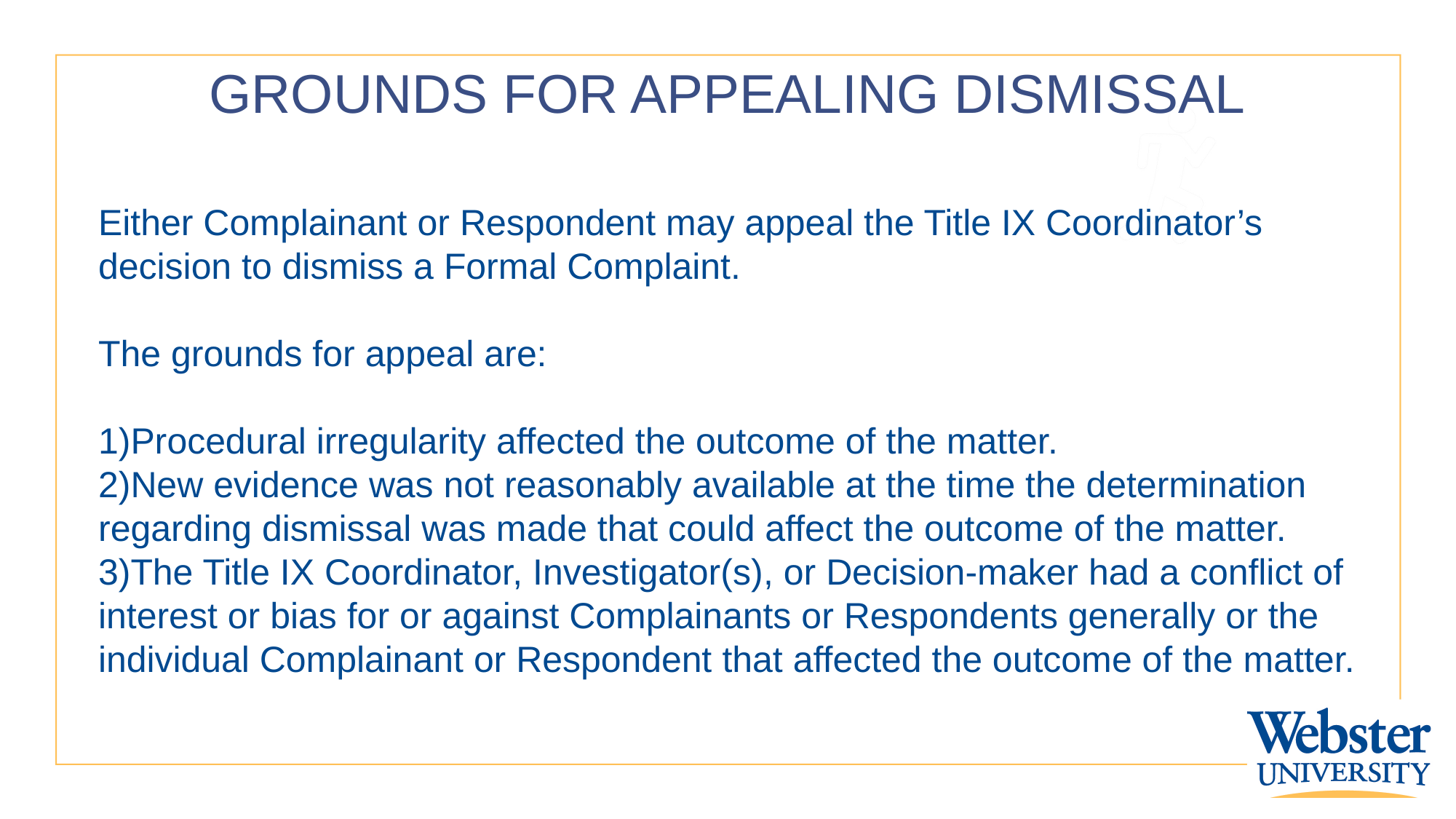

# GROUNDS FOR APPEALING DISMISSAL
Either Complainant or Respondent may appeal the Title IX Coordinator’s decision to dismiss a Formal Complaint.

The grounds for appeal are:

Procedural irregularity affected the outcome of the matter.
New evidence was not reasonably available at the time the determination regarding dismissal was made that could affect the outcome of the matter.
The Title IX Coordinator, Investigator(s), or Decision-maker had a conflict of interest or bias for or against Complainants or Respondents generally or the individual Complainant or Respondent that affected the outcome of the matter.